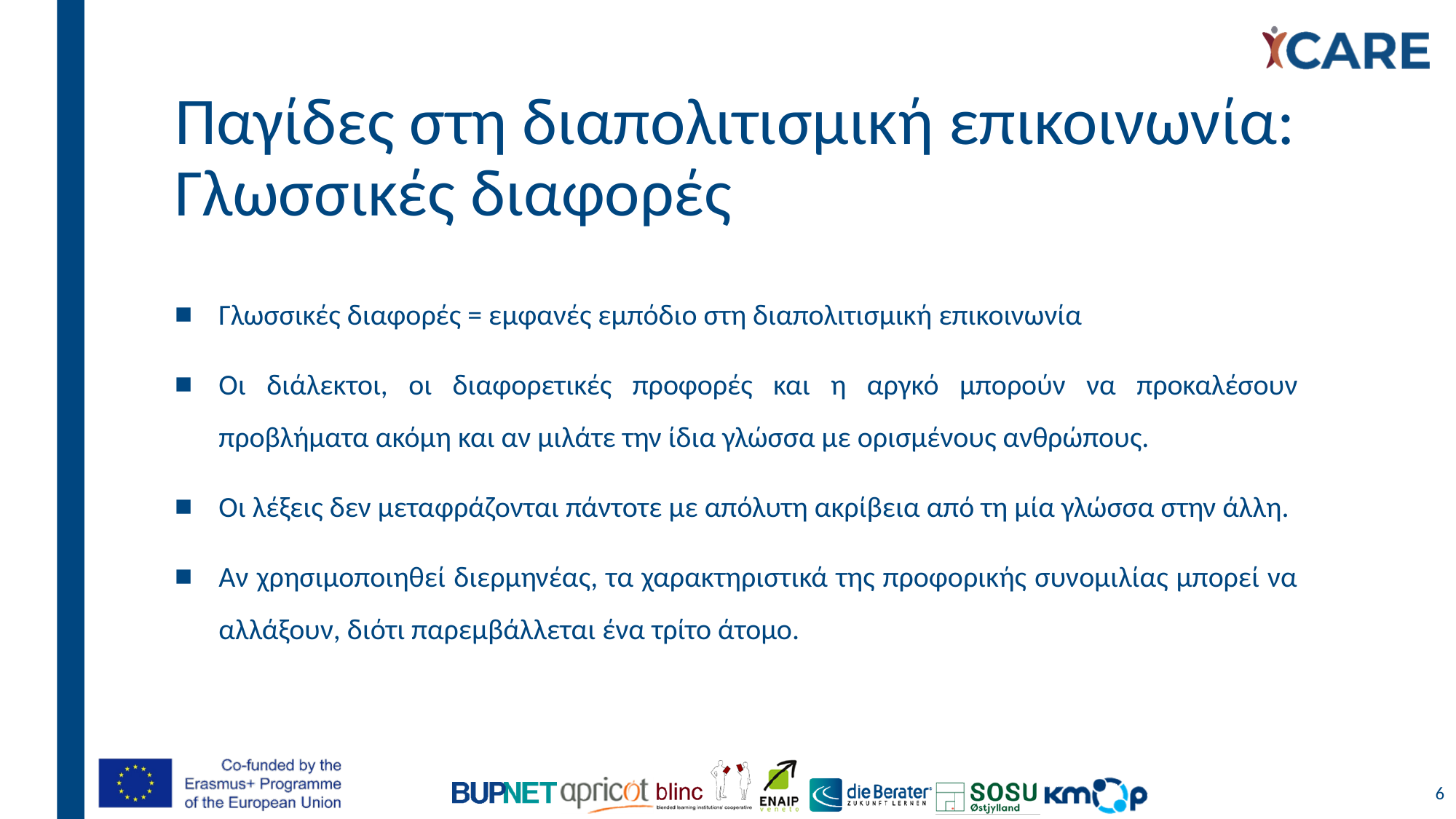

# Παγίδες στη διαπολιτισμική επικοινωνία: Γλωσσικές διαφορές
Γλωσσικές διαφορές = εμφανές εμπόδιο στη διαπολιτισμική επικοινωνία
Οι διάλεκτοι, οι διαφορετικές προφορές και η αργκό μπορούν να προκαλέσουν προβλήματα ακόμη και αν μιλάτε την ίδια γλώσσα με ορισμένους ανθρώπους.
Οι λέξεις δεν μεταφράζονται πάντοτε με απόλυτη ακρίβεια από τη μία γλώσσα στην άλλη.
Αν χρησιμοποιηθεί διερμηνέας, τα χαρακτηριστικά της προφορικής συνομιλίας μπορεί να αλλάξουν, διότι παρεμβάλλεται ένα τρίτο άτομο.

6